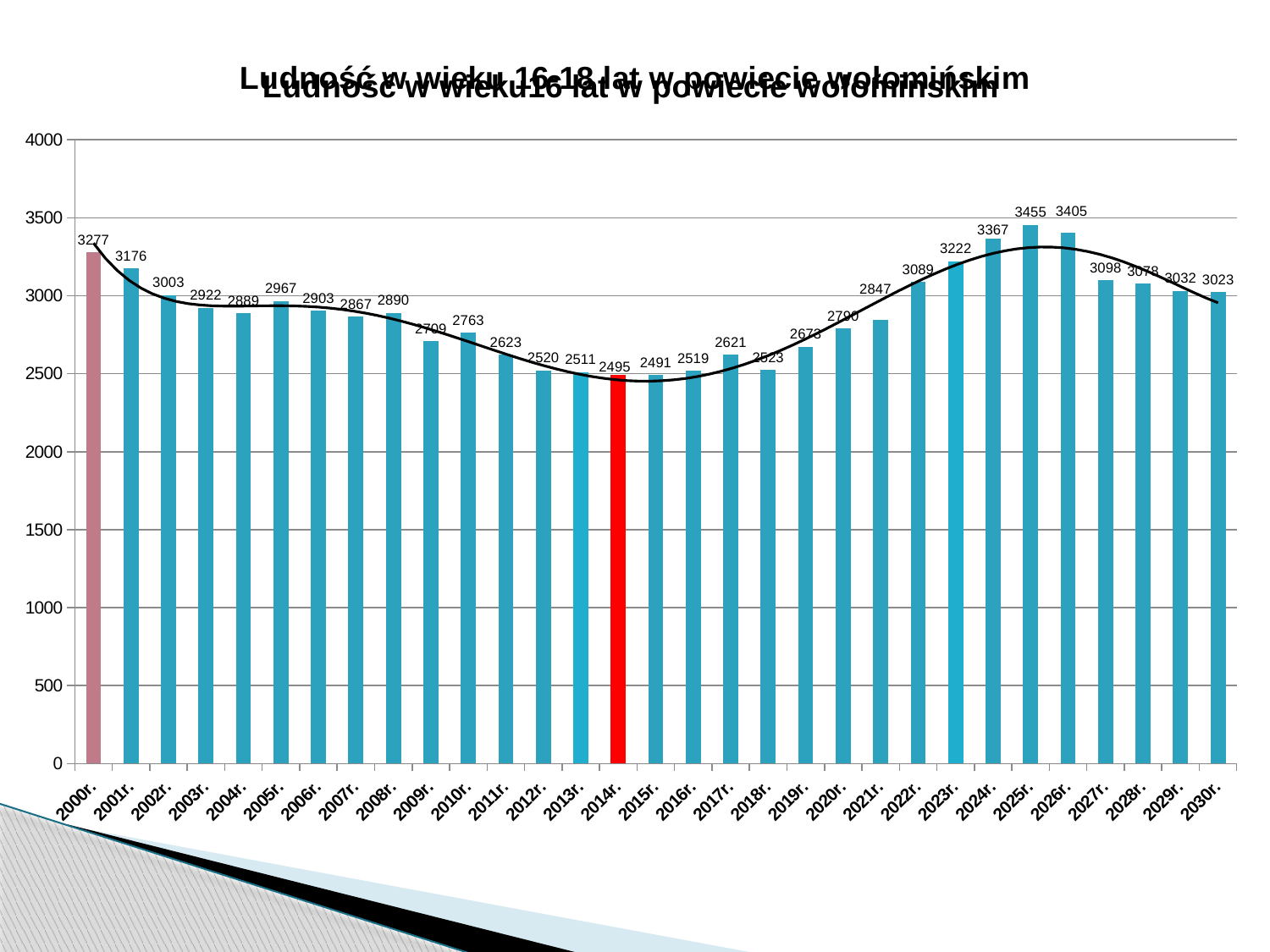

### Chart: Ludność w wieku 16-18 lat w powiecie wołomińskim

| Category |
|---|

### Chart: Ludność w wieku16 lat w powiecie wołomińskim

| Category | Ludność - 16 lat |
|---|---|
| 2000r. | 3277.0 |
| 2001r. | 3176.0 |
| 2002r. | 3003.0 |
| 2003r. | 2922.0 |
| 2004r. | 2889.0 |
| 2005r. | 2967.0 |
| 2006r. | 2903.0 |
| 2007r. | 2867.0 |
| 2008r. | 2890.0 |
| 2009r. | 2709.0 |
| 2010r. | 2763.0 |
| 2011r. | 2623.0 |
| 2012r. | 2520.0 |
| 2013r. | 2511.0 |
| 2014r. | 2495.0 |
| 2015r. | 2491.0 |
| 2016r. | 2519.0 |
| 2017r. | 2621.0 |
| 2018r. | 2523.0 |
| 2019r. | 2673.0 |
| 2020r. | 2790.0 |
| 2021r. | 2847.0 |
| 2022r. | 3089.0 |
| 2023r. | 3222.0 |
| 2024r. | 3367.0 |
| 2025r. | 3455.0 |
| 2026r. | 3405.0 |
| 2027r. | 3098.0 |
| 2028r. | 3078.0 |
| 2029r. | 3032.0 |
| 2030r. | 3023.0 |